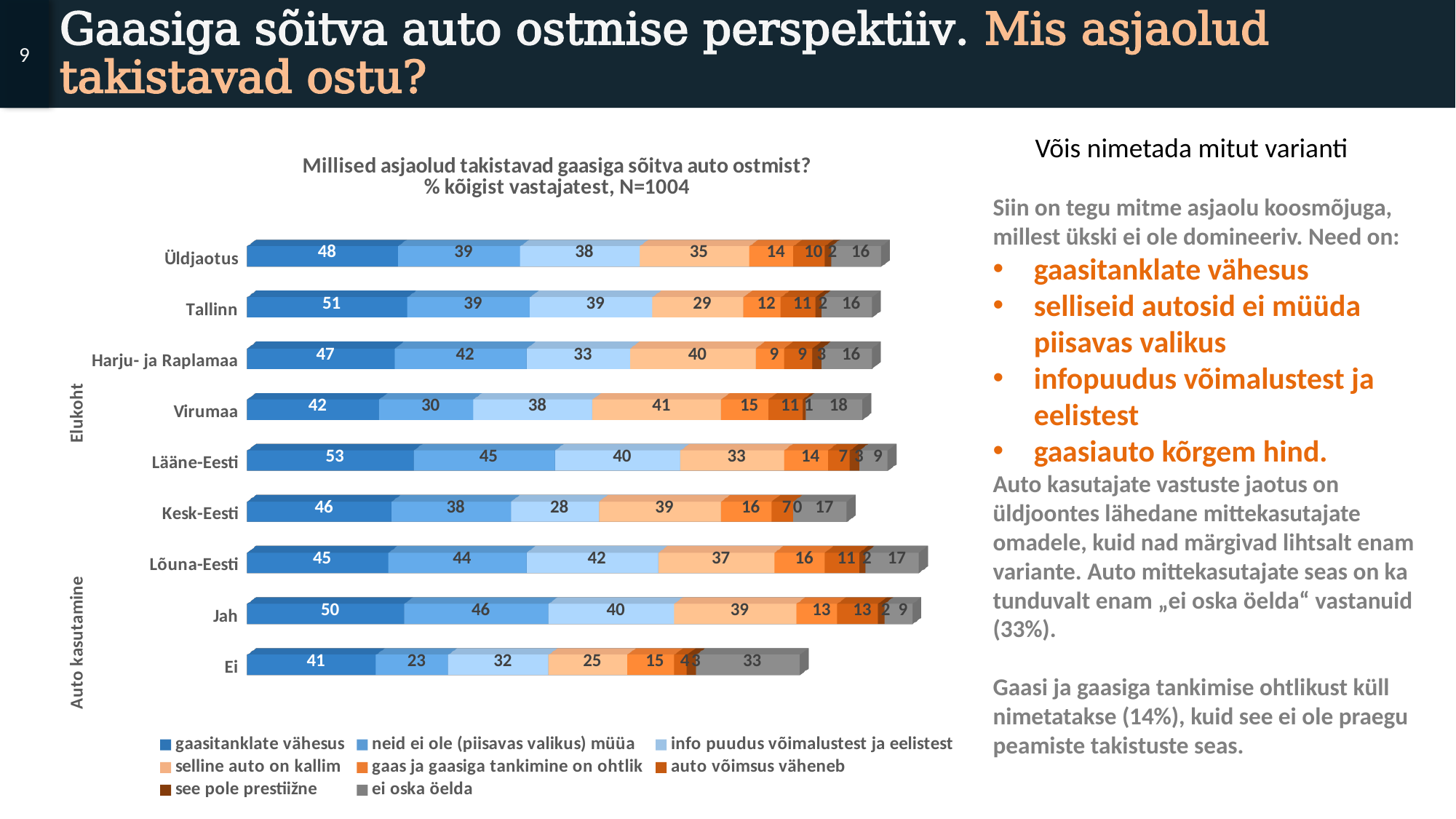

9
# Gaasiga sõitva auto ostmise perspektiiv. Mis asjaolud takistavad ostu?
Võis nimetada mitut varianti

[unsupported chart]

Siin on tegu mitme asjaolu koosmõjuga, millest ükski ei ole domineeriv. Need on:
gaasitanklate vähesus
selliseid autosid ei müüda piisavas valikus
infopuudus võimalustest ja eelistest
gaasiauto kõrgem hind.
Auto kasutajate vastuste jaotus on üldjoontes lähedane mittekasutajate omadele, kuid nad märgivad lihtsalt enam variante. Auto mittekasutajate seas on ka tunduvalt enam „ei oska öelda“ vastanuid (33%).

Gaasi ja gaasiga tankimise ohtlikust küll nimetatakse (14%), kuid see ei ole praegu peamiste takistuste seas.